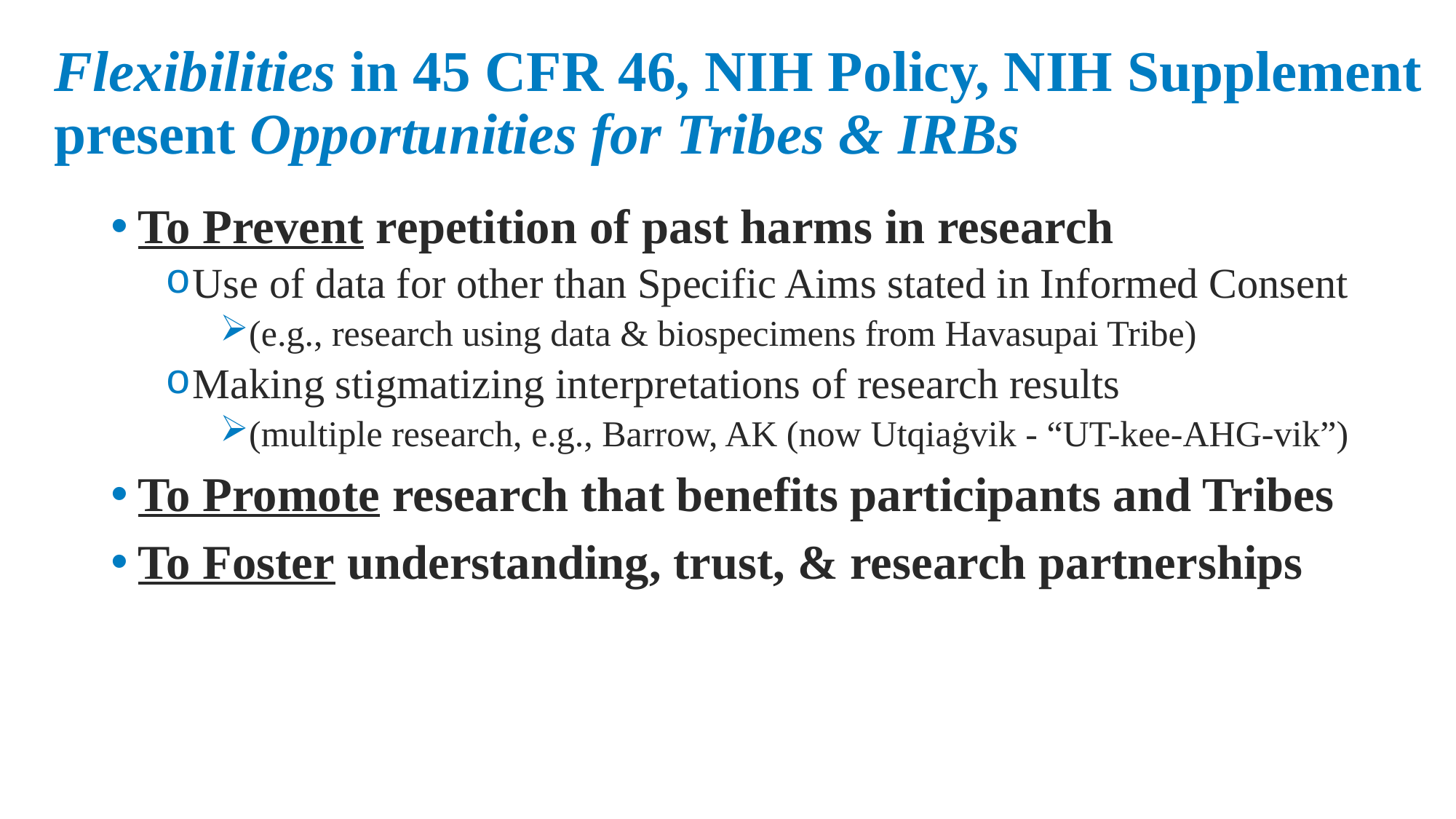

# Flexibilities in 45 CFR 46, NIH Policy, NIH Supplement present Opportunities for Tribes & IRBs
To Prevent repetition of past harms in research
Use of data for other than Specific Aims stated in Informed Consent
(e.g., research using data & biospecimens from Havasupai Tribe)
Making stigmatizing interpretations of research results
(multiple research, e.g., Barrow, AK (now Utqiaġvik - “UT-kee-AHG-vik”)
To Promote research that benefits participants and Tribes
To Foster understanding, trust, & research partnerships